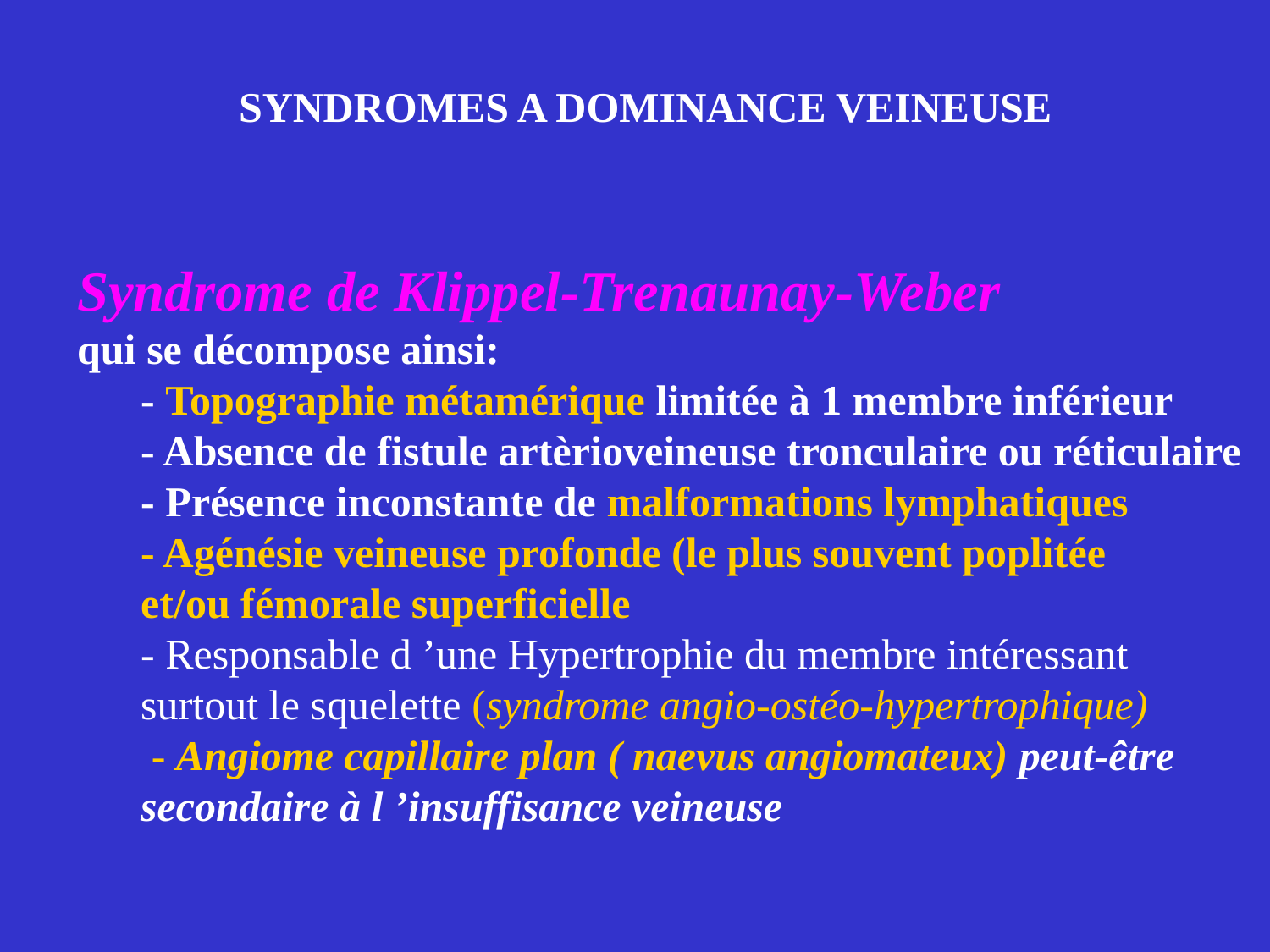

SYNDROMES A DOMINANCE VEINEUSE

Syndrome de Klippel-Trenaunay-Weber
qui se décompose ainsi:
- Topographie métamérique limitée à 1 membre inférieur
- Absence de fistule artèrioveineuse tronculaire ou réticulaire
- Présence inconstante de malformations lymphatiques
- Agénésie veineuse profonde (le plus souvent poplitée
et/ou fémorale superficielle
- Responsable d ’une Hypertrophie du membre intéressant
surtout le squelette (syndrome angio-ostéo-hypertrophique)
 - Angiome capillaire plan ( naevus angiomateux) peut-être
secondaire à l ’insuffisance veineuse